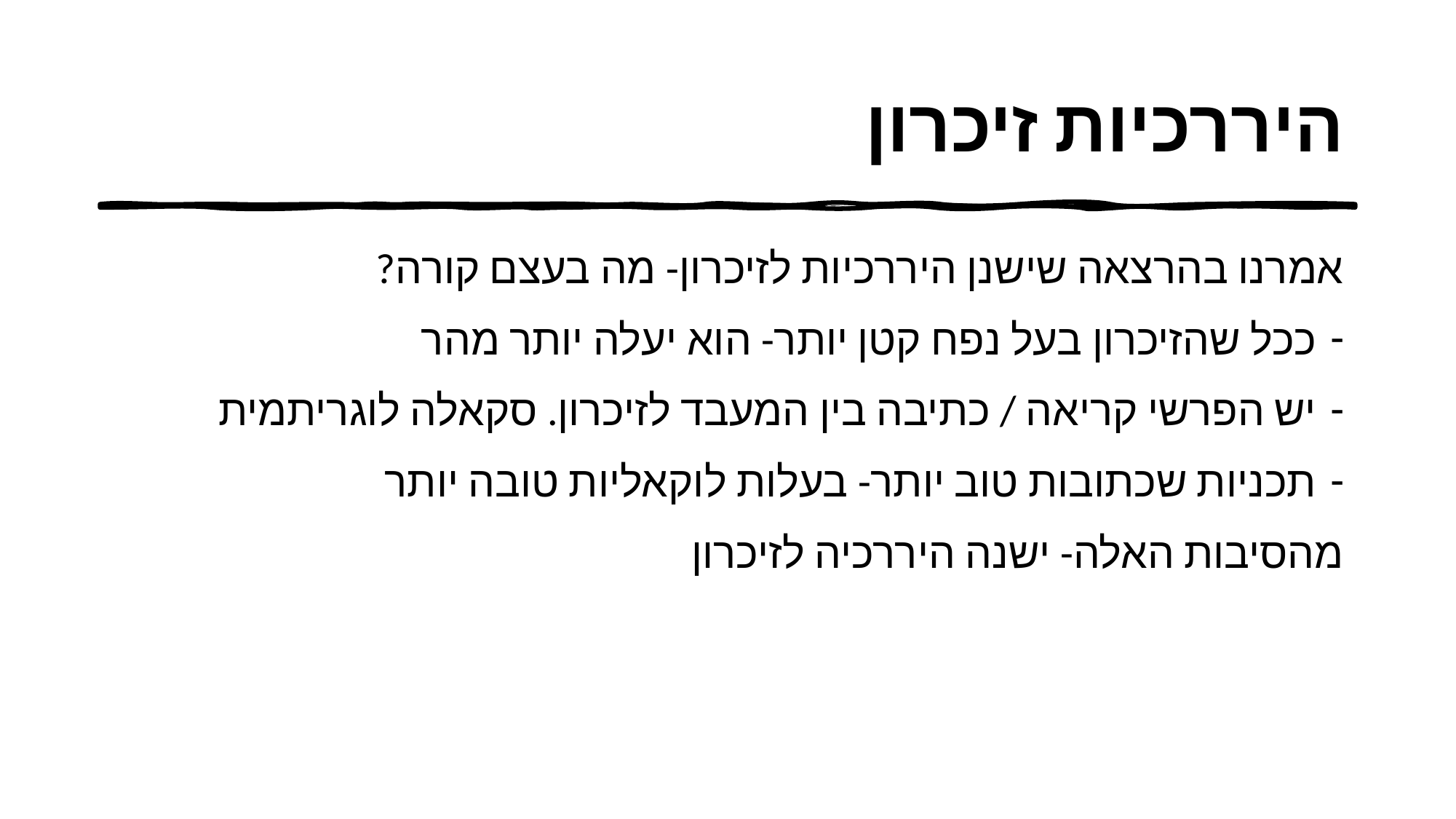

# היררכיות זיכרון
אמרנו בהרצאה שישנן היררכיות לזיכרון- מה בעצם קורה?
ככל שהזיכרון בעל נפח קטן יותר- הוא יעלה יותר מהר
יש הפרשי קריאה / כתיבה בין המעבד לזיכרון. סקאלה לוגריתמית
תכניות שכתובות טוב יותר- בעלות לוקאליות טובה יותר
מהסיבות האלה- ישנה היררכיה לזיכרון